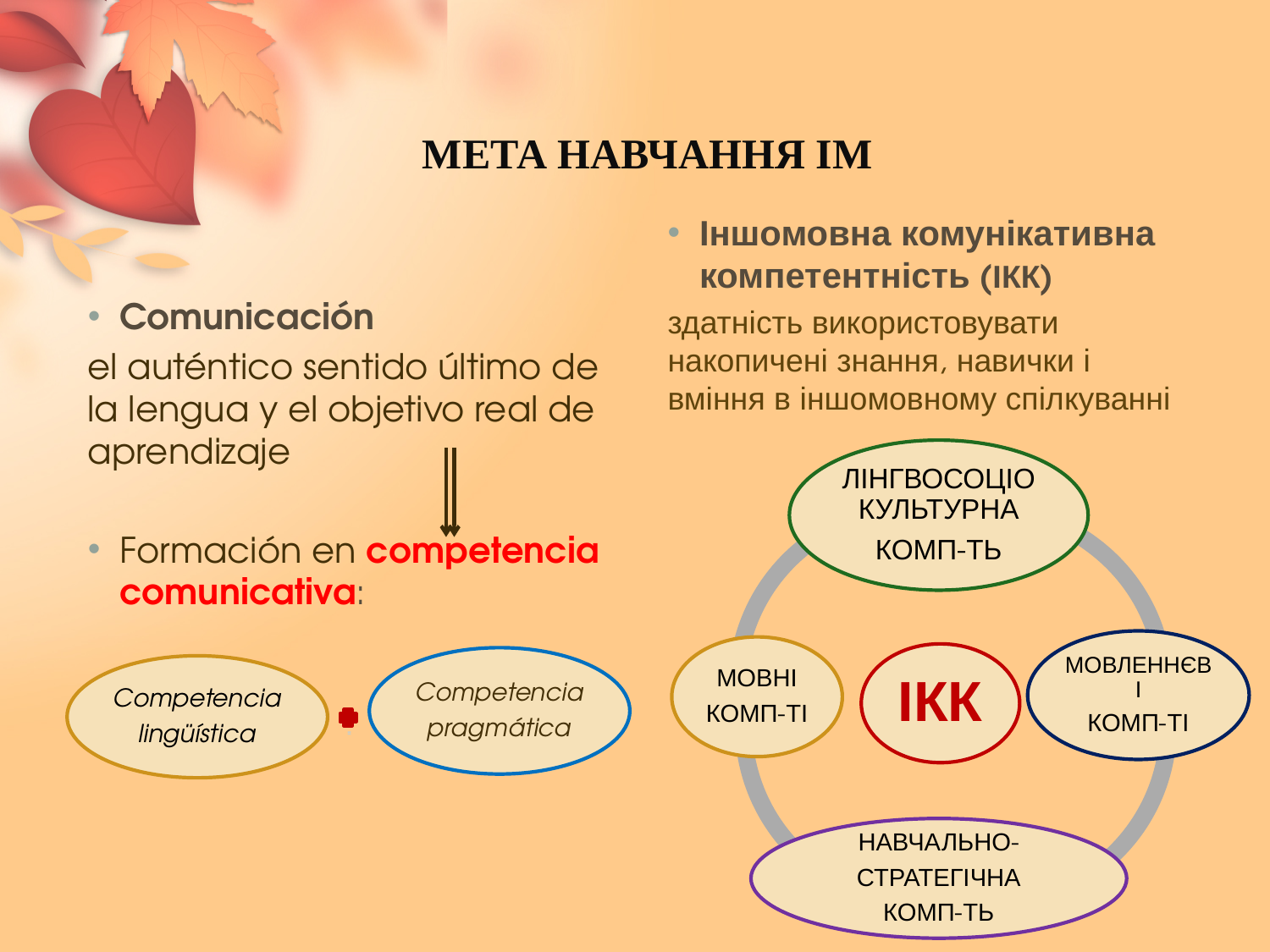

# мета навчання ІМ
Іншомовна комунікативна компетентність (ІКК)
здатність використовувати накопичені знання, навички і вміння в іншомовному спілкуванні

Comunicación
el auténtico sentido último de la lengua y el objetivo real de aprendizaje

Formación en competencia comunicativa:

ІКК
ЛІНГВОСОЦІОКУЛЬТУРНА
КОМП-ТЬ
МОВЛЕННЄВІ
КОМП-ТІ
НАВЧАЛЬНО-
СТРАТЕГІЧНА
КОМП-ТЬ
МОВНІ
КОМП-ТІ
Competencia
lingüística

Competencia
pragmática